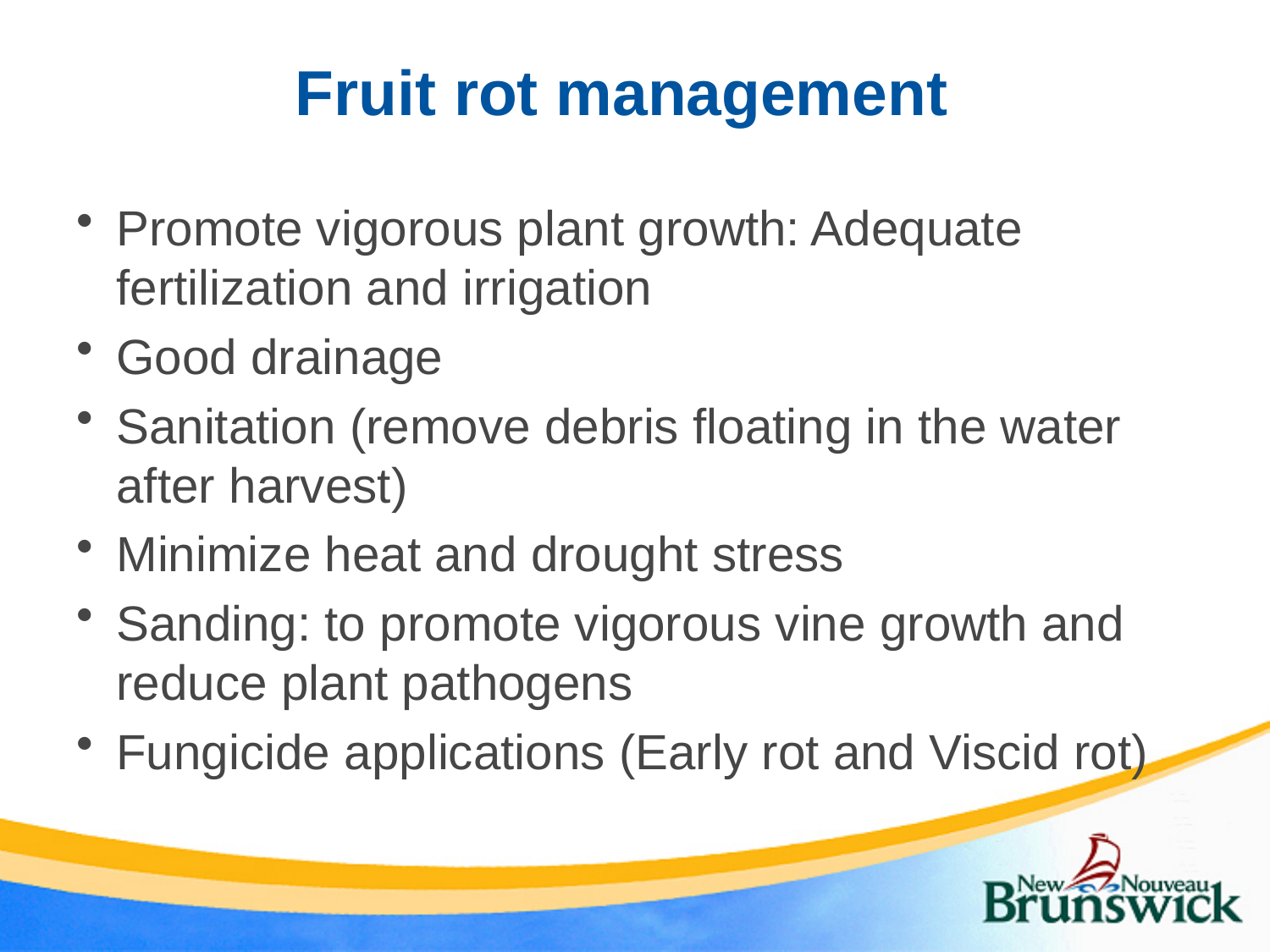

# Fruit rot management
Promote vigorous plant growth: Adequate fertilization and irrigation
Good drainage
Sanitation (remove debris floating in the water after harvest)
Minimize heat and drought stress
Sanding: to promote vigorous vine growth and  reduce plant pathogens
Fungicide applications (Early rot and Viscid rot)